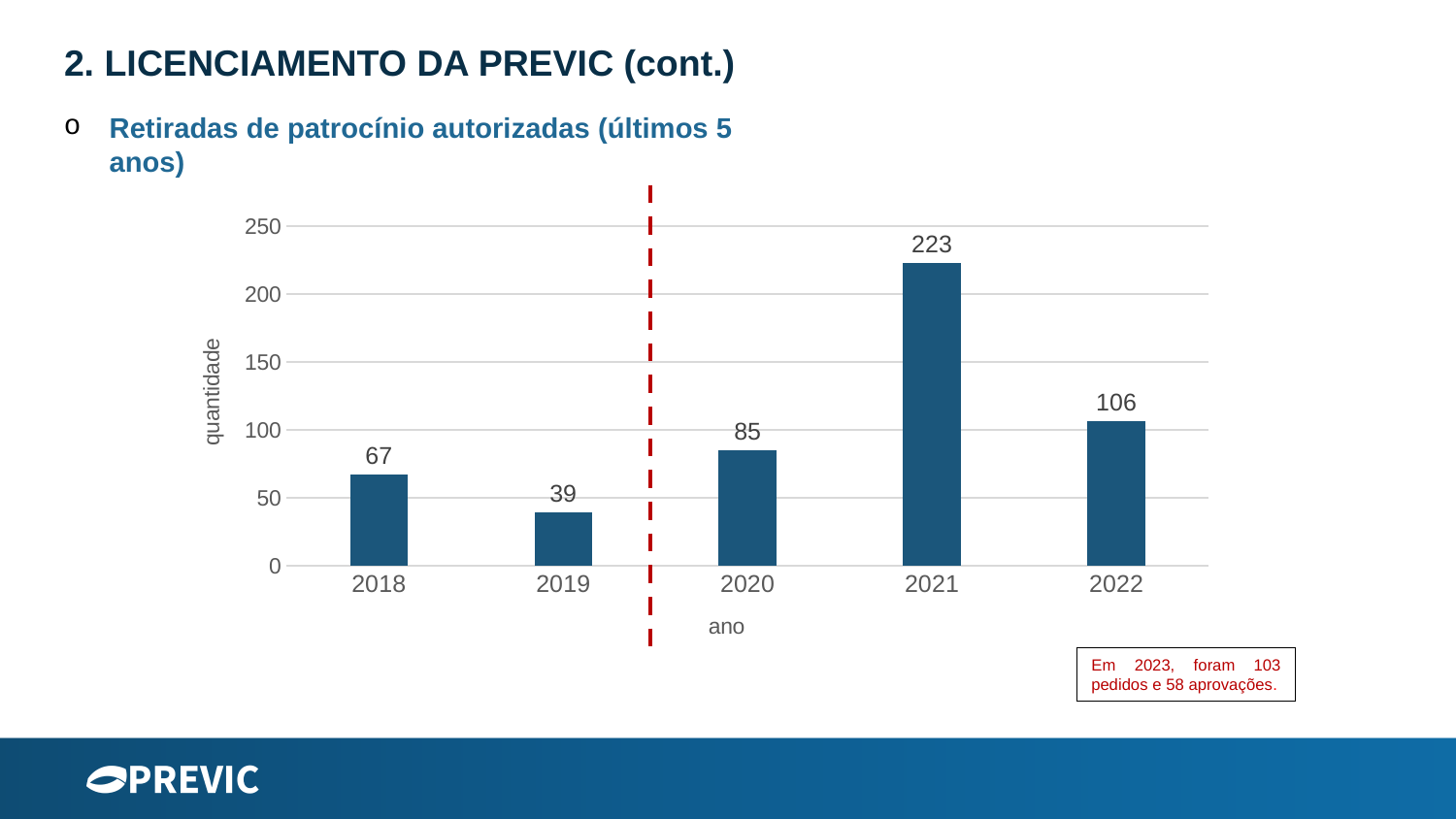

# 2. LICENCIAMENTO DA PREVIC (cont.)
Retiradas de patrocínio autorizadas (últimos 5 anos)

### Chart

| Category | Retiradas |
|---|---|
| 2018 | 67.0 |
| 2019 | 39.0 |
| 2020 | 85.0 |
| 2021 | 223.0 |
| 2022 | 106.0 |
Em 2023, foram 103 pedidos e 58 aprovações.